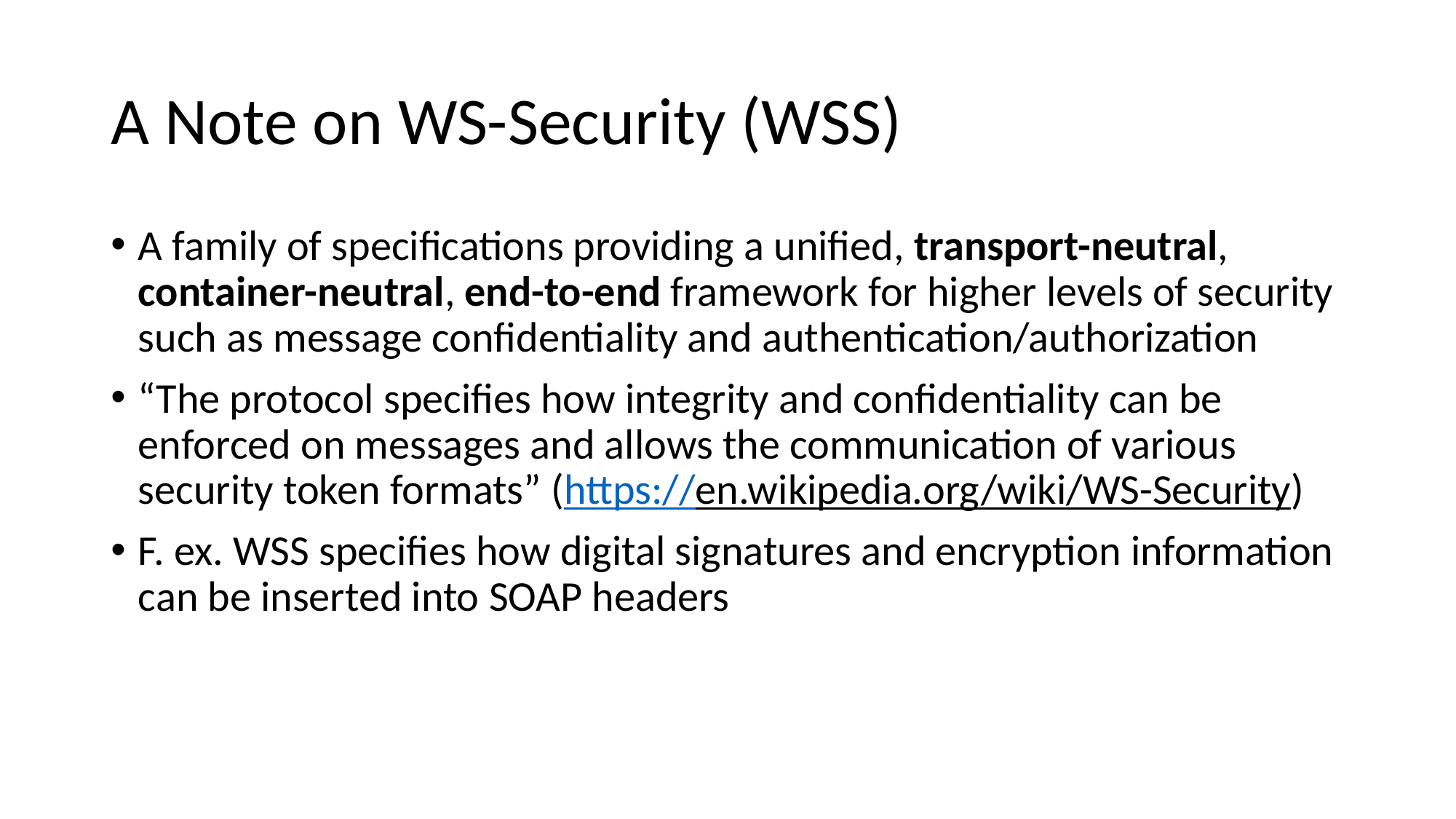

# A Note on WS-Security (WSS)
A family of specifications providing a unified, transport-neutral, container-neutral, end-to-end framework for higher levels of security such as message confidentiality and authentication/authorization
“The protocol specifies how integrity and confidentiality can be enforced on messages and allows the communication of various security token formats” (https://en.wikipedia.org/wiki/WS-Security)
F. ex. WSS specifies how digital signatures and encryption information can be inserted into SOAP headers